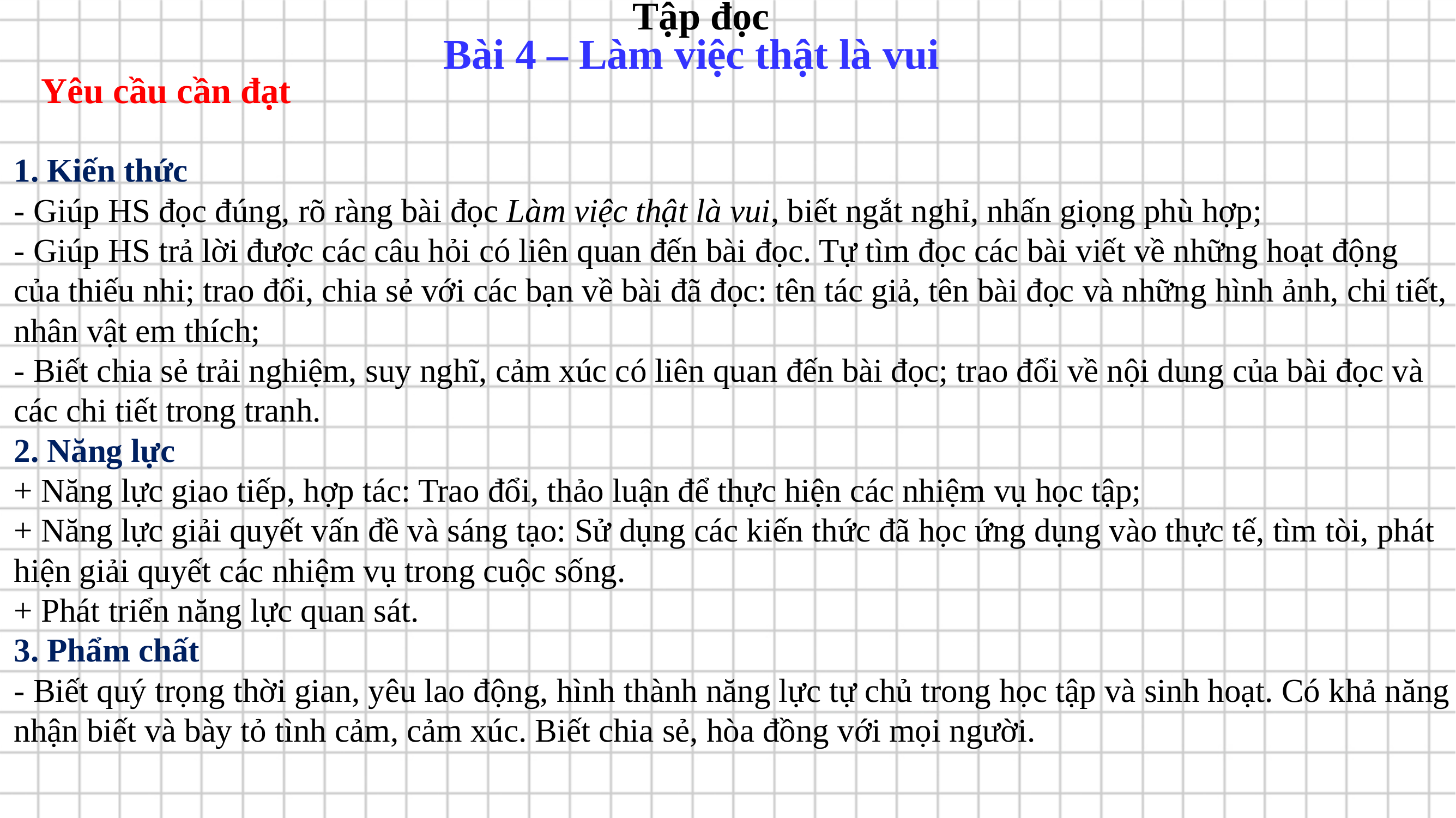

Tập đọc
Bài 4 – Làm việc thật là vui
Yêu cầu cần đạt
1. Kiến thức
- Giúp HS đọc đúng, rõ ràng bài đọc Làm việc thật là vui, biết ngắt nghỉ, nhấn giọng phù hợp;
- Giúp HS trả lời được các câu hỏi có liên quan đến bài đọc. Tự tìm đọc các bài viết về những hoạt động của thiếu nhi; trao đổi, chia sẻ với các bạn về bài đã đọc: tên tác giả, tên bài đọc và những hình ảnh, chi tiết, nhân vật em thích;
- Biết chia sẻ trải nghiệm, suy nghĩ, cảm xúc có liên quan đến bài đọc; trao đổi về nội dung của bài đọc và các chi tiết trong tranh.
2. Năng lực
+ Năng lực giao tiếp, hợp tác: Trao đổi, thảo luận để thực hiện các nhiệm vụ học tập;
+ Năng lực giải quyết vấn đề và sáng tạo: Sử dụng các kiến thức đã học ứng dụng vào thực tế, tìm tòi, phát hiện giải quyết các nhiệm vụ trong cuộc sống.
+ Phát triển năng lực quan sát.
3. Phẩm chất
- Biết quý trọng thời gian, yêu lao động, hình thành năng lực tự chủ trong học tập và sinh hoạt. Có khả năng nhận biết và bày tỏ tình cảm, cảm xúc. Biết chia sẻ, hòa đồng với mọi người.